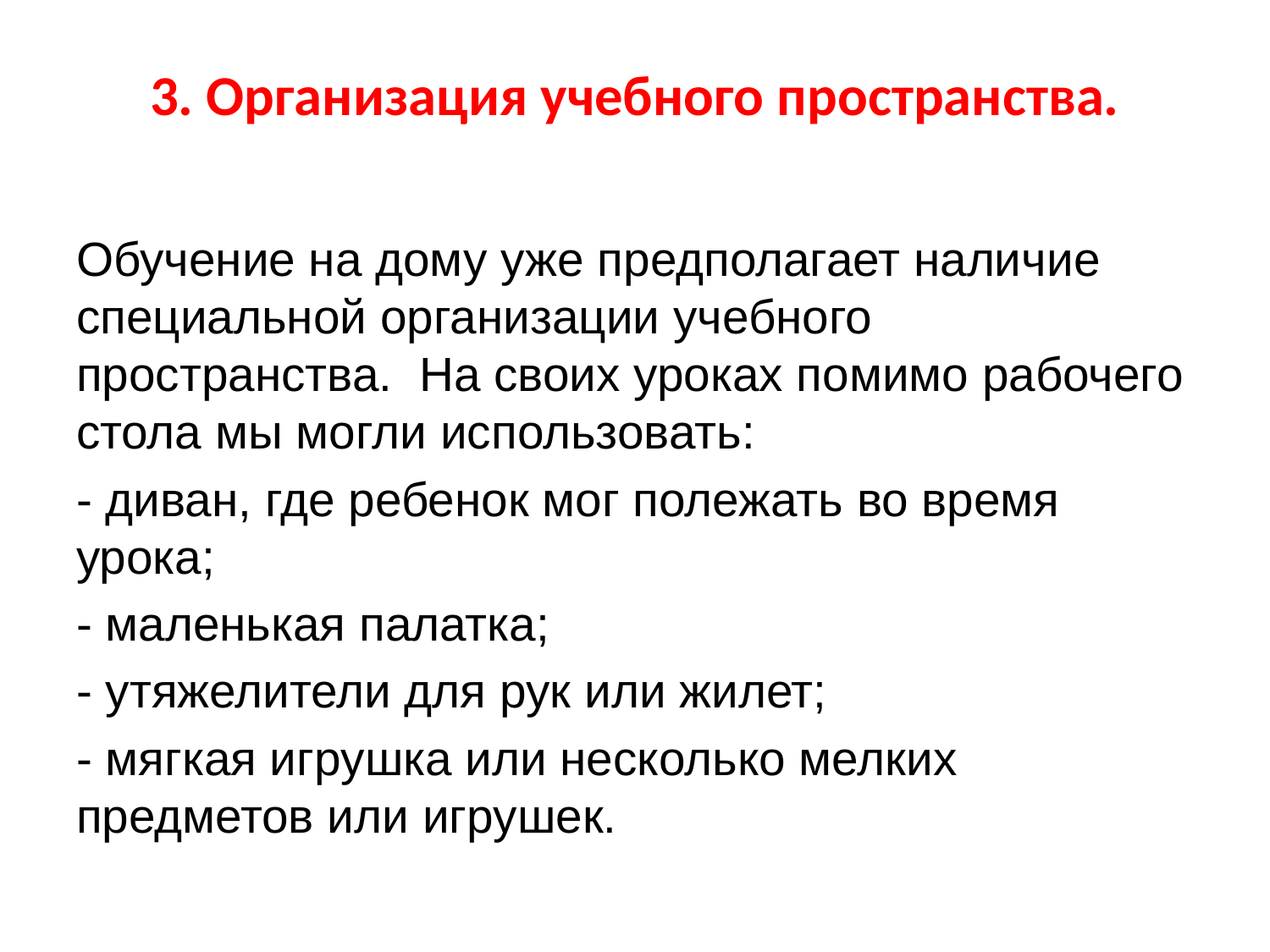

# 3. Организация учебного пространства.
Обучение на дому уже предполагает наличие специальной организации учебного пространства.  На своих уроках помимо рабочего стола мы могли использовать:
- диван, где ребенок мог полежать во время урока;
- маленькая палатка;
- утяжелители для рук или жилет;
- мягкая игрушка или несколько мелких предметов или игрушек.